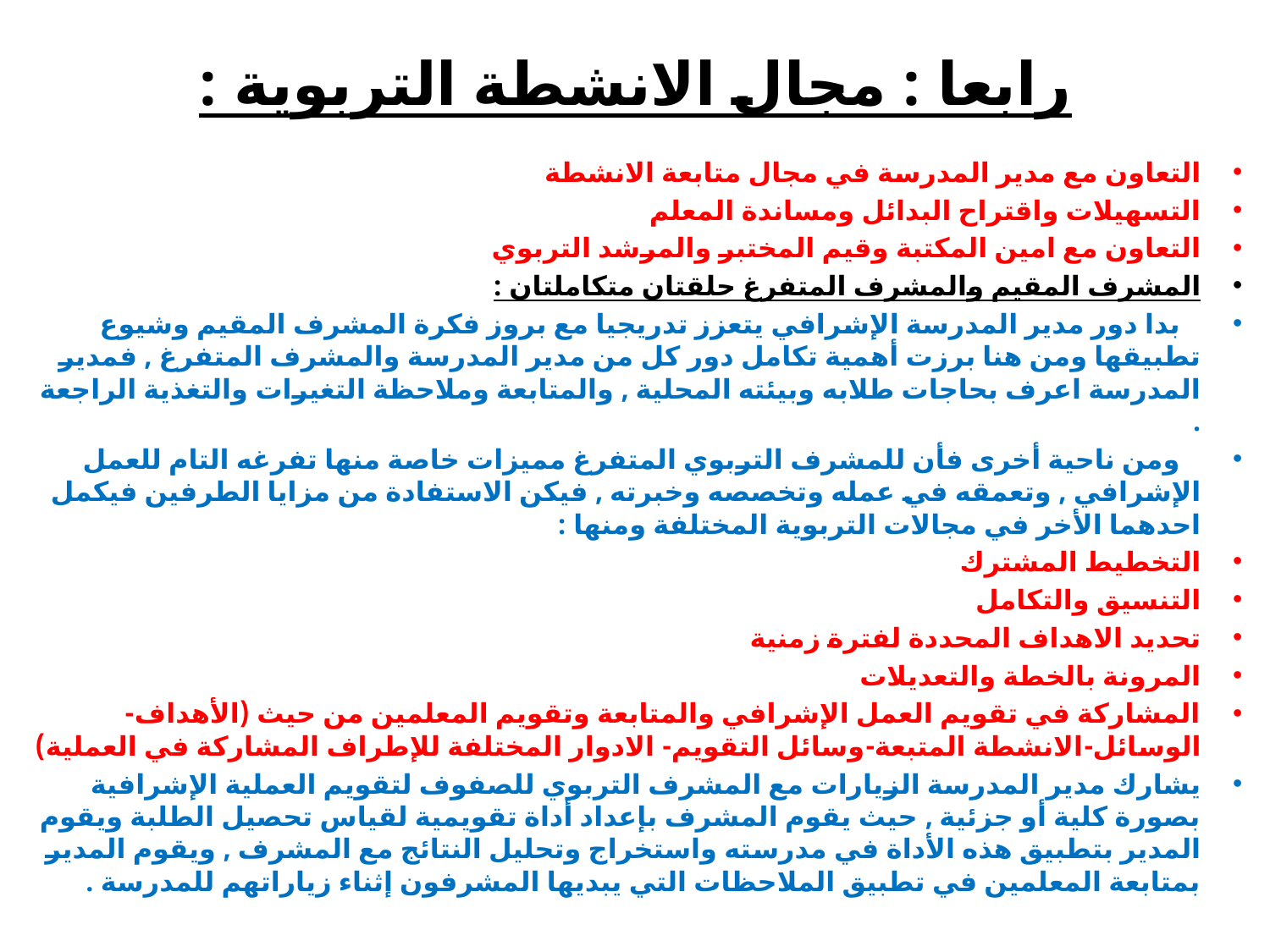

# رابعا : مجال الانشطة التربوية :
التعاون مع مدير المدرسة في مجال متابعة الانشطة
التسهيلات واقتراح البدائل ومساندة المعلم
التعاون مع امين المكتبة وقيم المختبر والمرشد التربوي
المشرف المقيم والمشرف المتفرغ حلقتان متكاملتان :
   بدا دور مدير المدرسة الإشرافي يتعزز تدريجيا مع بروز فكرة المشرف المقيم وشيوع تطبيقها ومن هنا برزت أهمية تكامل دور كل من مدير المدرسة والمشرف المتفرغ , فمدير المدرسة اعرف بحاجات طلابه وبيئته المحلية , والمتابعة وملاحظة التغيرات والتغذية الراجعة .
   ومن ناحية أخرى فأن للمشرف التربوي المتفرغ مميزات خاصة منها تفرغه التام للعمل الإشرافي , وتعمقه في عمله وتخصصه وخبرته , فيكن الاستفادة من مزايا الطرفين فيكمل احدهما الأخر في مجالات التربوية المختلفة ومنها :
التخطيط المشترك
التنسيق والتكامل
تحديد الاهداف المحددة لفترة زمنية
المرونة بالخطة والتعديلات
المشاركة في تقويم العمل الإشرافي والمتابعة وتقويم المعلمين من حيث (الأهداف-الوسائل-الانشطة المتبعة-وسائل التقويم- الادوار المختلفة للإطراف المشاركة في العملية)
يشارك مدير المدرسة الزيارات مع المشرف التربوي للصفوف لتقويم العملية الإشرافية بصورة كلية أو جزئية , حيث يقوم المشرف بإعداد أداة تقويمية لقياس تحصيل الطلبة ويقوم المدير بتطبيق هذه الأداة في مدرسته واستخراج وتحليل النتائج مع المشرف , ويقوم المدير بمتابعة المعلمين في تطبيق الملاحظات التي يبديها المشرفون إثناء زياراتهم للمدرسة .